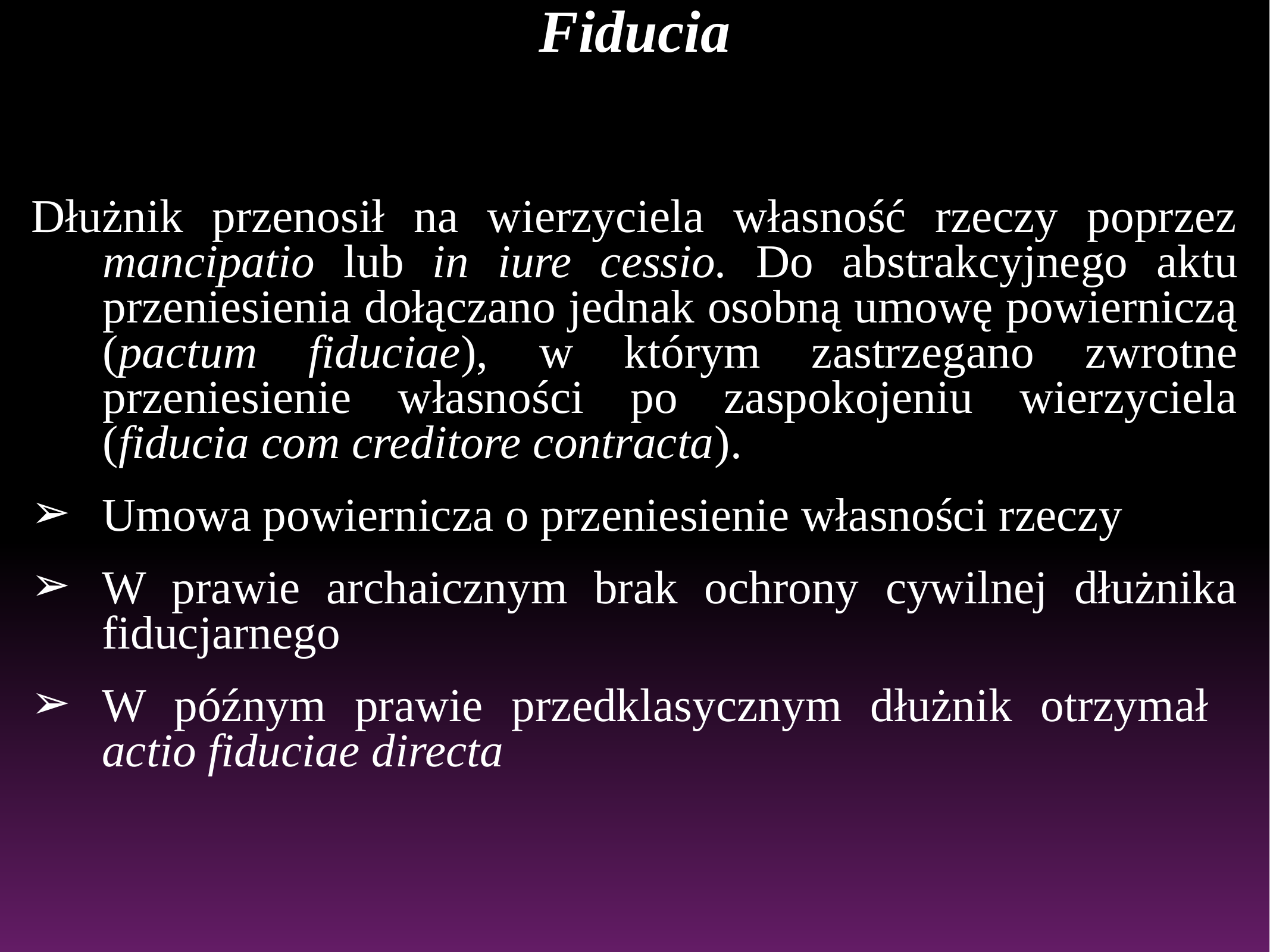

Fiducia

Dłużnik przenosił na wierzyciela własność rzeczy poprzez mancipatio lub in iure cessio. Do abstrakcyjnego aktu przeniesienia dołączano jednak osobną umowę powierniczą (pactum fiduciae), w którym zastrzegano zwrotne przeniesienie własności po zaspokojeniu wierzyciela (fiducia com creditore contracta).
Umowa powiernicza o przeniesienie własności rzeczy
W prawie archaicznym brak ochrony cywilnej dłużnika fiducjarnego
W późnym prawie przedklasycznym dłużnik otrzymał  actio fiduciae directa

#